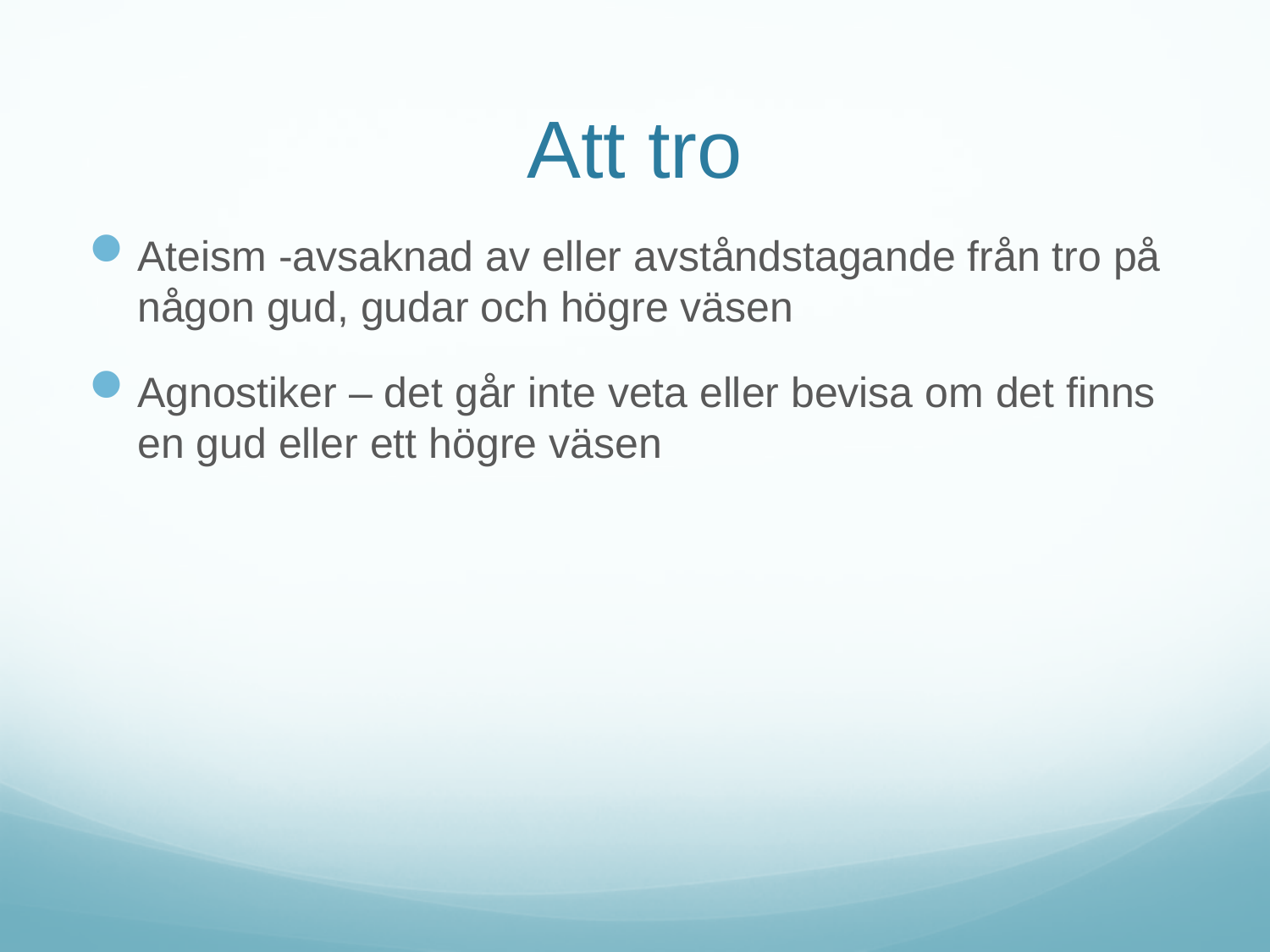

# Att tro
Ateism -avsaknad av eller avståndstagande från tro på någon gud, gudar och högre väsen
Agnostiker – det går inte veta eller bevisa om det finns en gud eller ett högre väsen